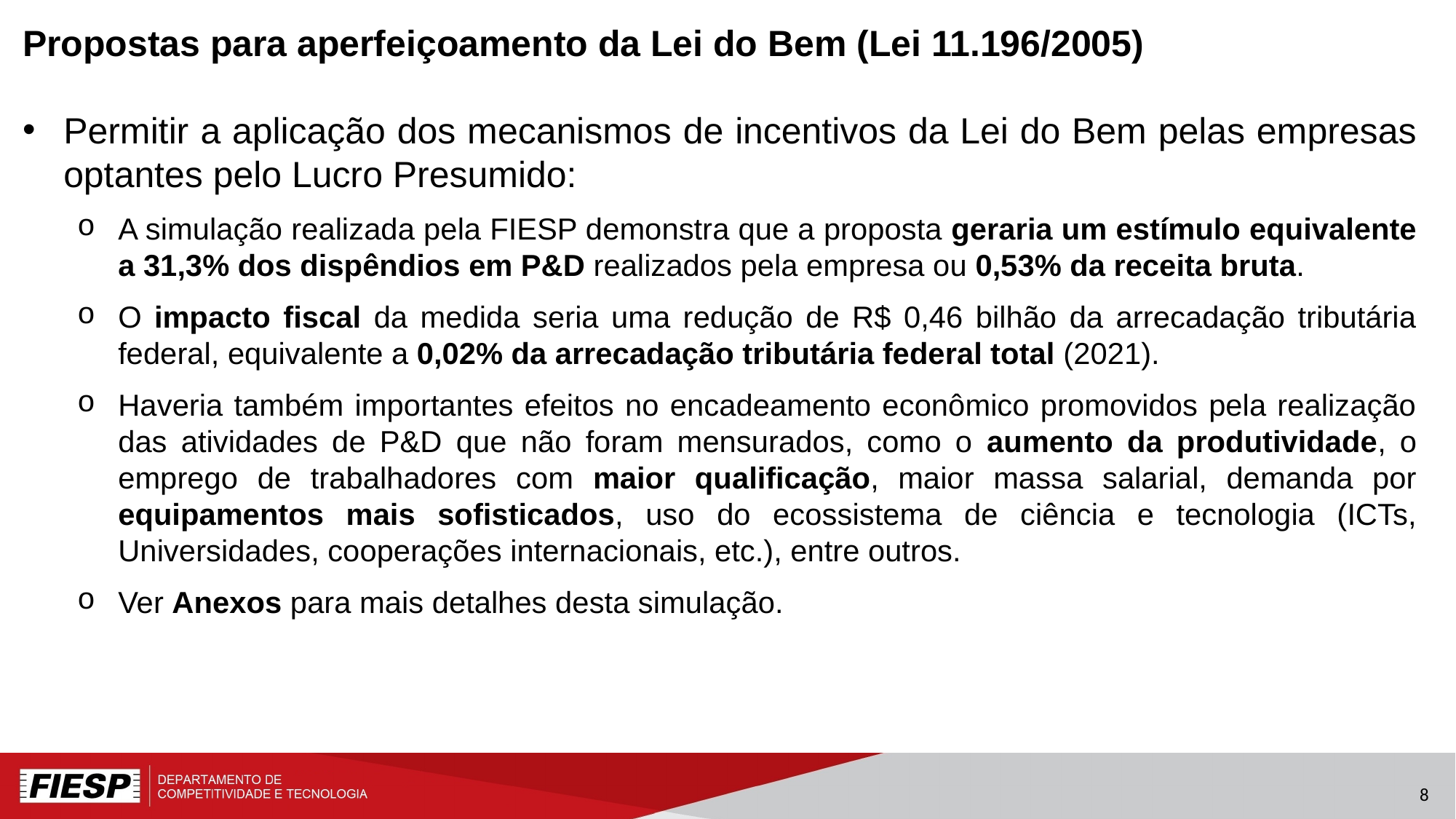

Propostas para aperfeiçoamento da Lei do Bem (Lei 11.196/2005)

Permitir a aplicação dos mecanismos de incentivos da Lei do Bem pelas empresas optantes pelo Lucro Presumido:
A simulação realizada pela FIESP demonstra que a proposta geraria um estímulo equivalente a 31,3% dos dispêndios em P&D realizados pela empresa ou 0,53% da receita bruta.
O impacto fiscal da medida seria uma redução de R$ 0,46 bilhão da arrecadação tributária federal, equivalente a 0,02% da arrecadação tributária federal total (2021).
Haveria também importantes efeitos no encadeamento econômico promovidos pela realização das atividades de P&D que não foram mensurados, como o aumento da produtividade, o emprego de trabalhadores com maior qualificação, maior massa salarial, demanda por equipamentos mais sofisticados, uso do ecossistema de ciência e tecnologia (ICTs, Universidades, cooperações internacionais, etc.), entre outros.
Ver Anexos para mais detalhes desta simulação.
8